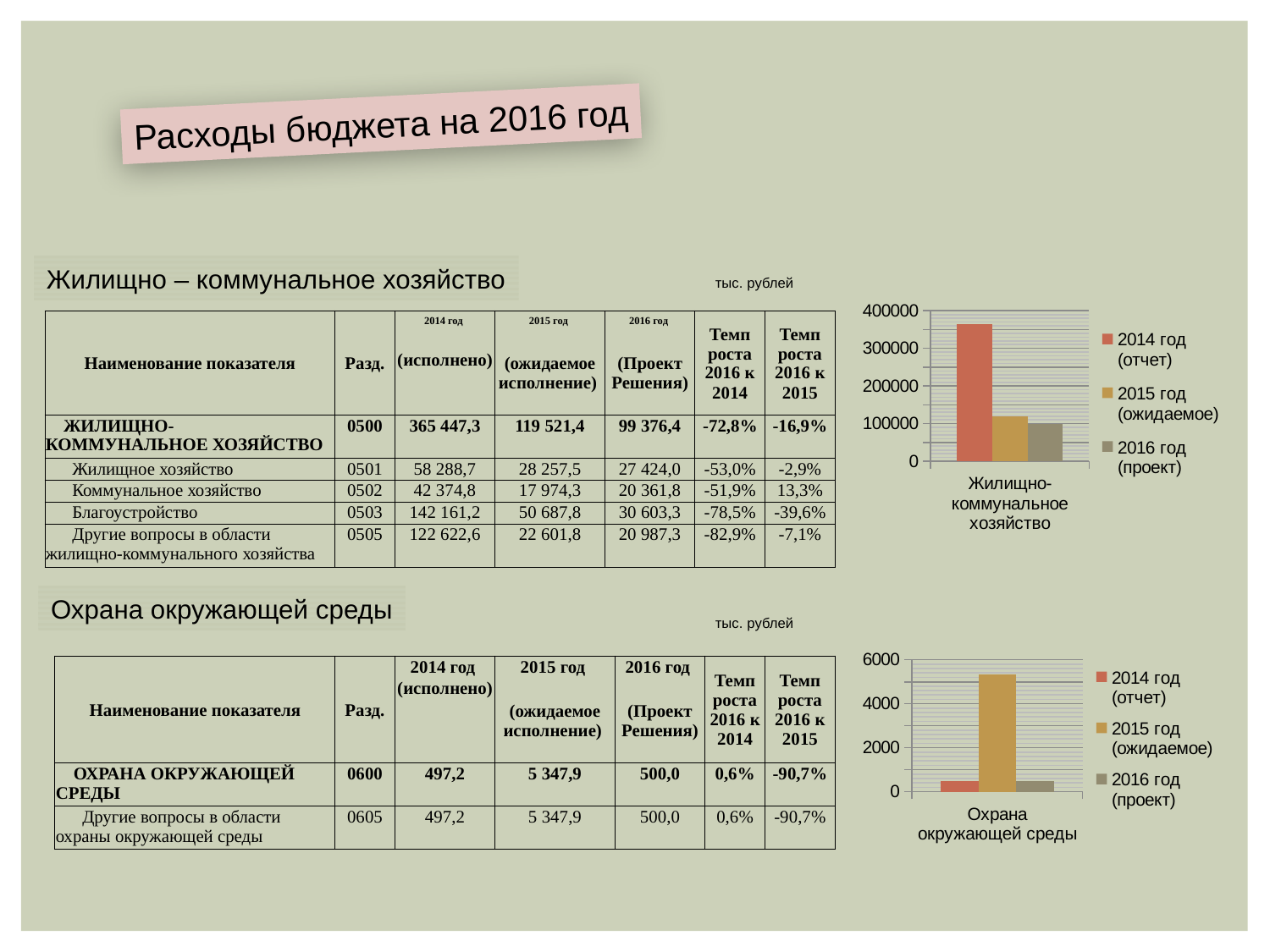

Расходы бюджета на 2016 год
Жилищно – коммунальное хозяйство
тыс. рублей

### Chart

| Category | 2014 год (отчет) | 2015 год (ожидаемое) | 2016 год (проект) |
|---|---|---|---|
| Жилищно-коммунальное хозяйство | 365447.3 | 119521.4 | 99376.4 |
| Наименование показателя | Разд. | 2014 год | 2015 год | 2016 год | Темп роста 2016 к 2014 | Темп роста 2016 к 2015 |
| --- | --- | --- | --- | --- | --- | --- |
|  |  | (исполнено) | (ожидаемое исполнение) | (Проект Решения) |  |  |
| ЖИЛИЩНО-КОММУНАЛЬНОЕ ХОЗЯЙСТВО | 0500 | 365 447,3 | 119 521,4 | 99 376,4 | -72,8% | -16,9% |
| Жилищное хозяйство | 0501 | 58 288,7 | 28 257,5 | 27 424,0 | -53,0% | -2,9% |
| Коммунальное хозяйство | 0502 | 42 374,8 | 17 974,3 | 20 361,8 | -51,9% | 13,3% |
| Благоустройство | 0503 | 142 161,2 | 50 687,8 | 30 603,3 | -78,5% | -39,6% |
| Другие вопросы в области жилищно-коммунального хозяйства | 0505 | 122 622,6 | 22 601,8 | 20 987,3 | -82,9% | -7,1% |
Охрана окружающей среды
тыс. рублей

### Chart

| Category | 2014 год (отчет) | 2015 год (ожидаемое) | 2016 год (проект) |
|---|---|---|---|
| Охрана окружающей среды | 497.2 | 5347.9 | 500.0 |
| Наименование показателя | Разд. | 2014 год | 2015 год | 2016 год | Темп роста 2016 к 2014 | Темп роста 2016 к 2015 |
| --- | --- | --- | --- | --- | --- | --- |
|  |  | (исполнено) | (ожидаемое исполнение) | (Проект Решения) |  |  |
| ОХРАНА ОКРУЖАЮЩЕЙ СРЕДЫ | 0600 | 497,2 | 5 347,9 | 500,0 | 0,6% | -90,7% |
| Другие вопросы в области охраны окружающей среды | 0605 | 497,2 | 5 347,9 | 500,0 | 0,6% | -90,7% |